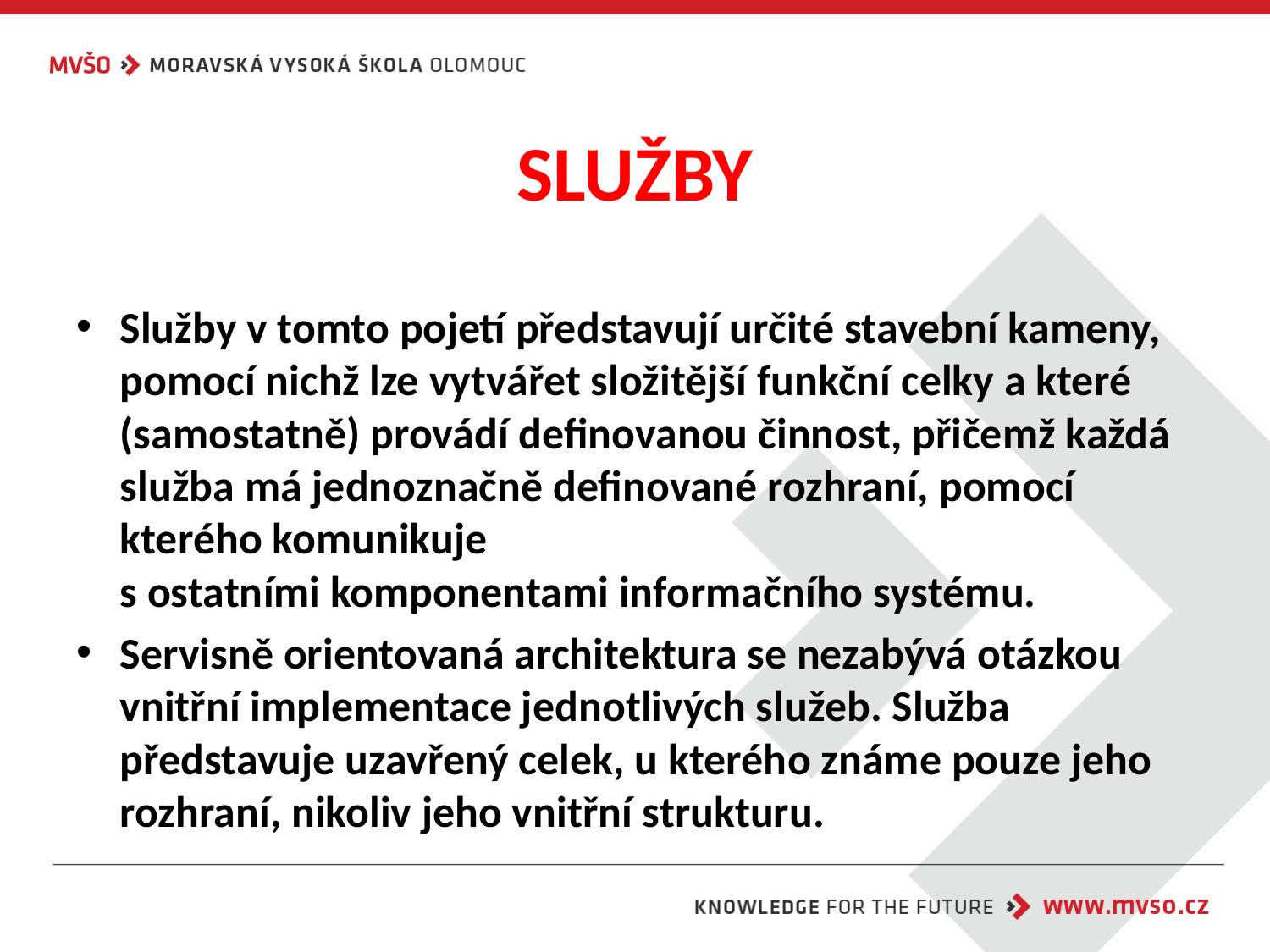

# SLUŽBY
Služby v tomto pojetí představují určité stavební kameny, pomocí nichž lze vytvářet složitější funkční celky a které (samostatně) provádí definovanou činnost, přičemž každá služba má jednoznačně definované rozhraní, pomocí kterého komunikuje
s ostatními komponentami informačního systému.
Servisně orientovaná architektura se nezabývá otázkou vnitřní implementace jednotlivých služeb. Služba představuje uzavřený celek, u kterého známe pouze jeho rozhraní, nikoliv jeho vnitřní strukturu.